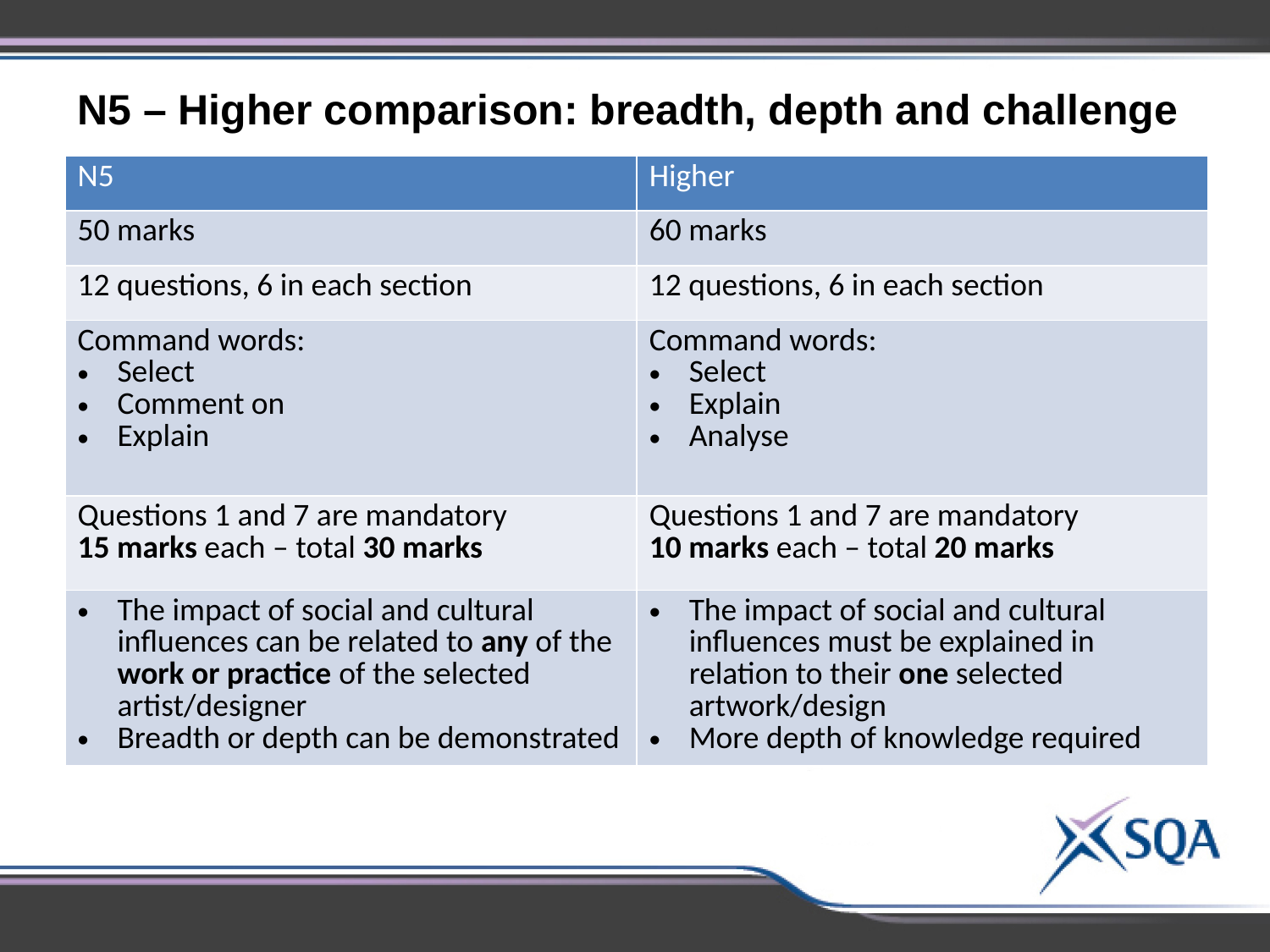

N5 – Higher comparison: breadth, depth and challenge
| N5 | Higher |
| --- | --- |
| 50 marks | 60 marks |
| 12 questions, 6 in each section | 12 questions, 6 in each section |
| Command words: Select Comment on Explain | Command words: Select Explain Analyse |
| Questions 1 and 7 are mandatory 15 marks each – total 30 marks | Questions 1 and 7 are mandatory 10 marks each – total 20 marks |
| The impact of social and cultural influences can be related to any of the work or practice of the selected artist/designer Breadth or depth can be demonstrated | The impact of social and cultural influences must be explained in relation to their one selected artwork/design More depth of knowledge required |